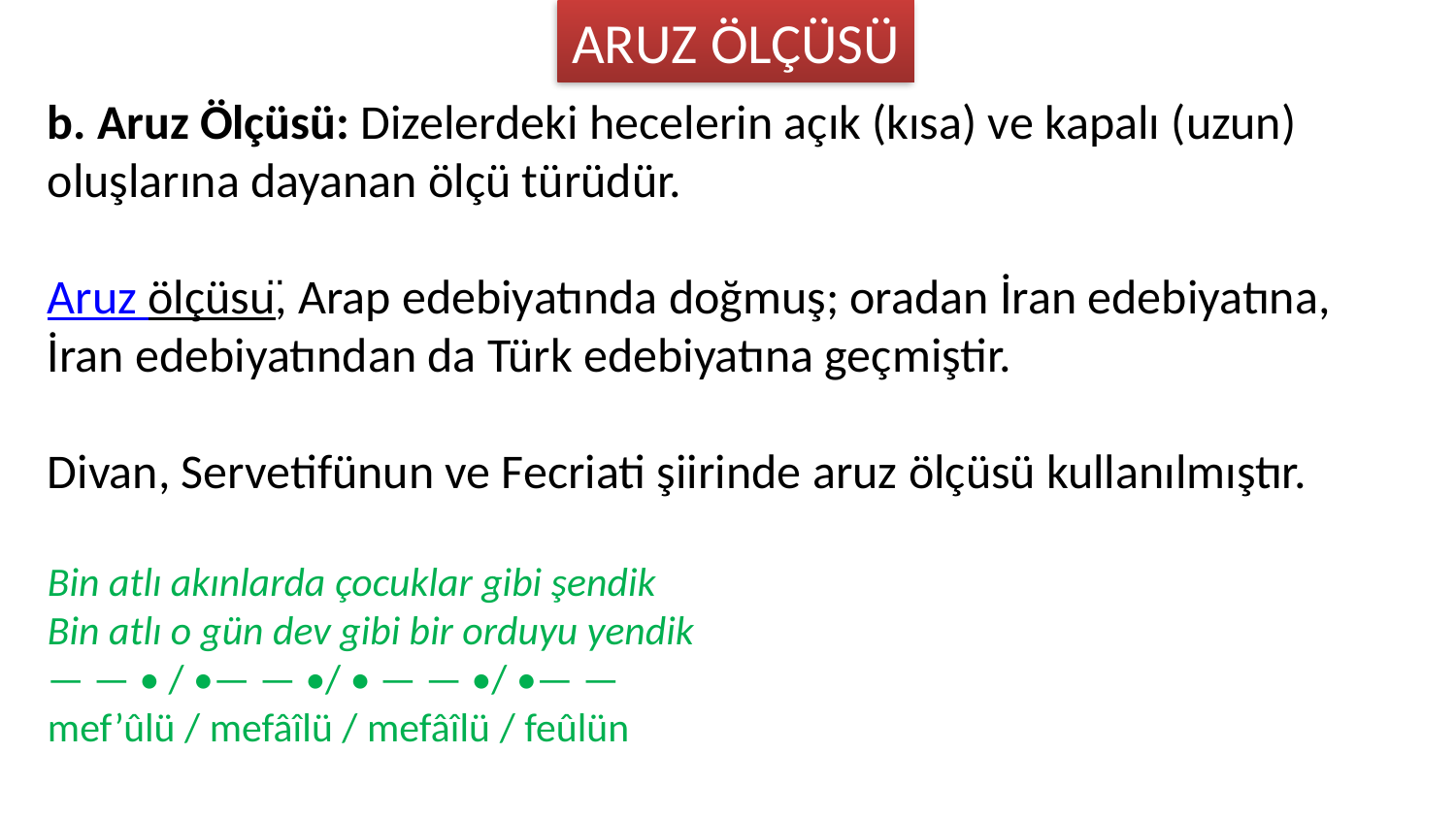

ARUZ ÖLÇÜSÜ
b. Aruz Ölçüsü: Dizelerdeki hecelerin açık (kısa) ve kapalı (uzun) oluşlarına dayanan ölçü türüdür.

Aruz ölçüsü, Arap edebiyatında doğmuş; oradan İran edebiyatına, İran edebiyatından da Türk edebiyatına geçmiştir.

Divan, Servetifünun ve Fecriati şiirinde aruz ölçüsü kullanılmıştır.

Bin atlı akınlarda çocuklar gibi şendik
Bin atlı o gün dev gibi bir orduyu yendik
— — • / •— — •/ • — — •/ •— —
mef’ûlü / mefâîlü / mefâîlü / feûlün